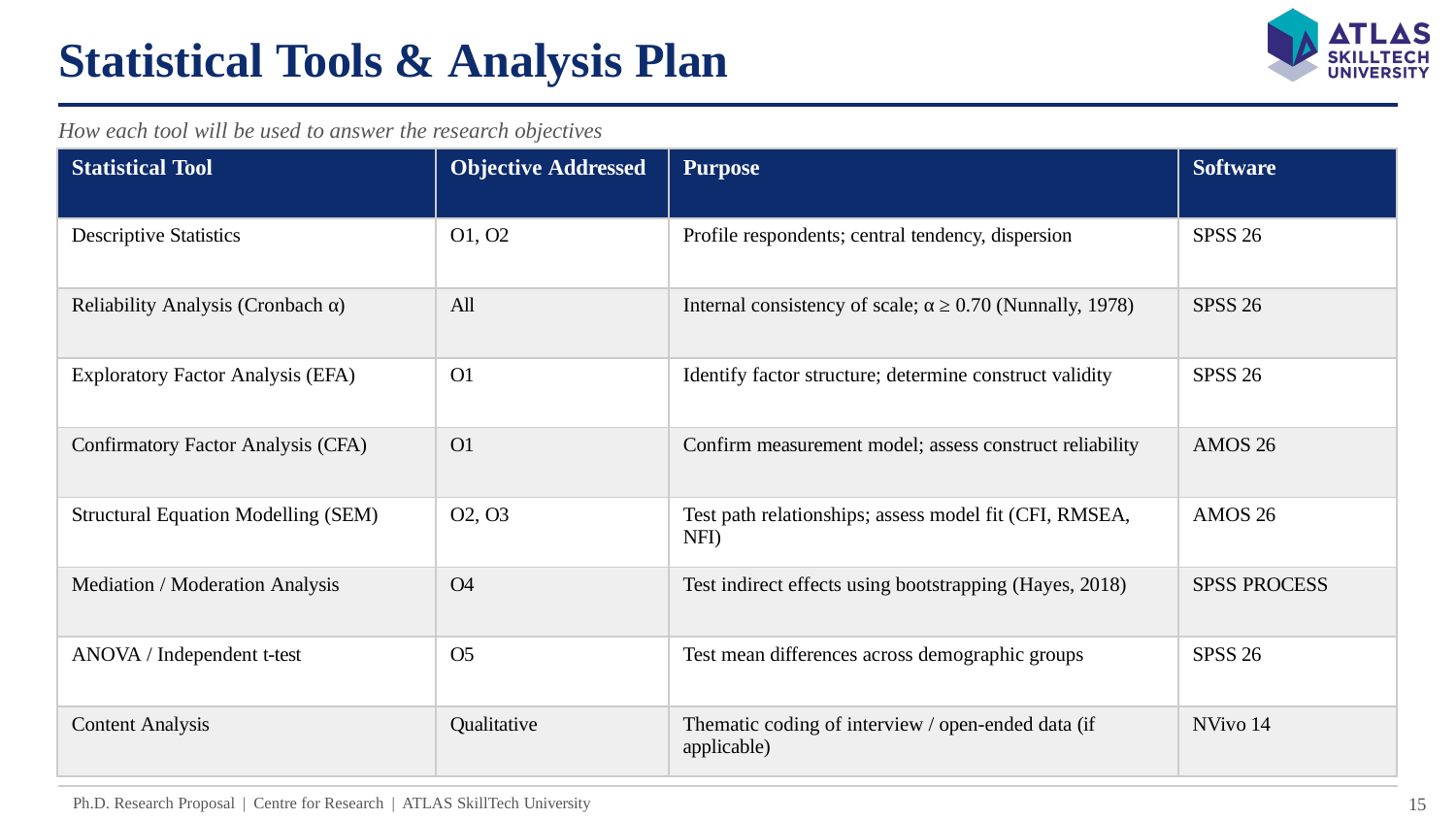

# Statistical Tools & Analysis Plan

How each tool will be used to answer the research objectives
| Statistical Tool | Objective Addressed | Purpose | Software |
| --- | --- | --- | --- |
| Descriptive Statistics | O1, O2 | Profile respondents; central tendency, dispersion | SPSS 26 |
| Reliability Analysis (Cronbach α) | All | Internal consistency of scale; α ≥ 0.70 (Nunnally, 1978) | SPSS 26 |
| Exploratory Factor Analysis (EFA) | O1 | Identify factor structure; determine construct validity | SPSS 26 |
| Confirmatory Factor Analysis (CFA) | O1 | Confirm measurement model; assess construct reliability | AMOS 26 |
| Structural Equation Modelling (SEM) | O2, O3 | Test path relationships; assess model fit (CFI, RMSEA, NFI) | AMOS 26 |
| Mediation / Moderation Analysis | O4 | Test indirect effects using bootstrapping (Hayes, 2018) | SPSS PROCESS |
| ANOVA / Independent t-test | O5 | Test mean differences across demographic groups | SPSS 26 |
| Content Analysis | Qualitative | Thematic coding of interview / open-ended data (if applicable) | NVivo 14 |

15
Ph.D. Research Proposal | Centre for Research | ATLAS SkillTech University